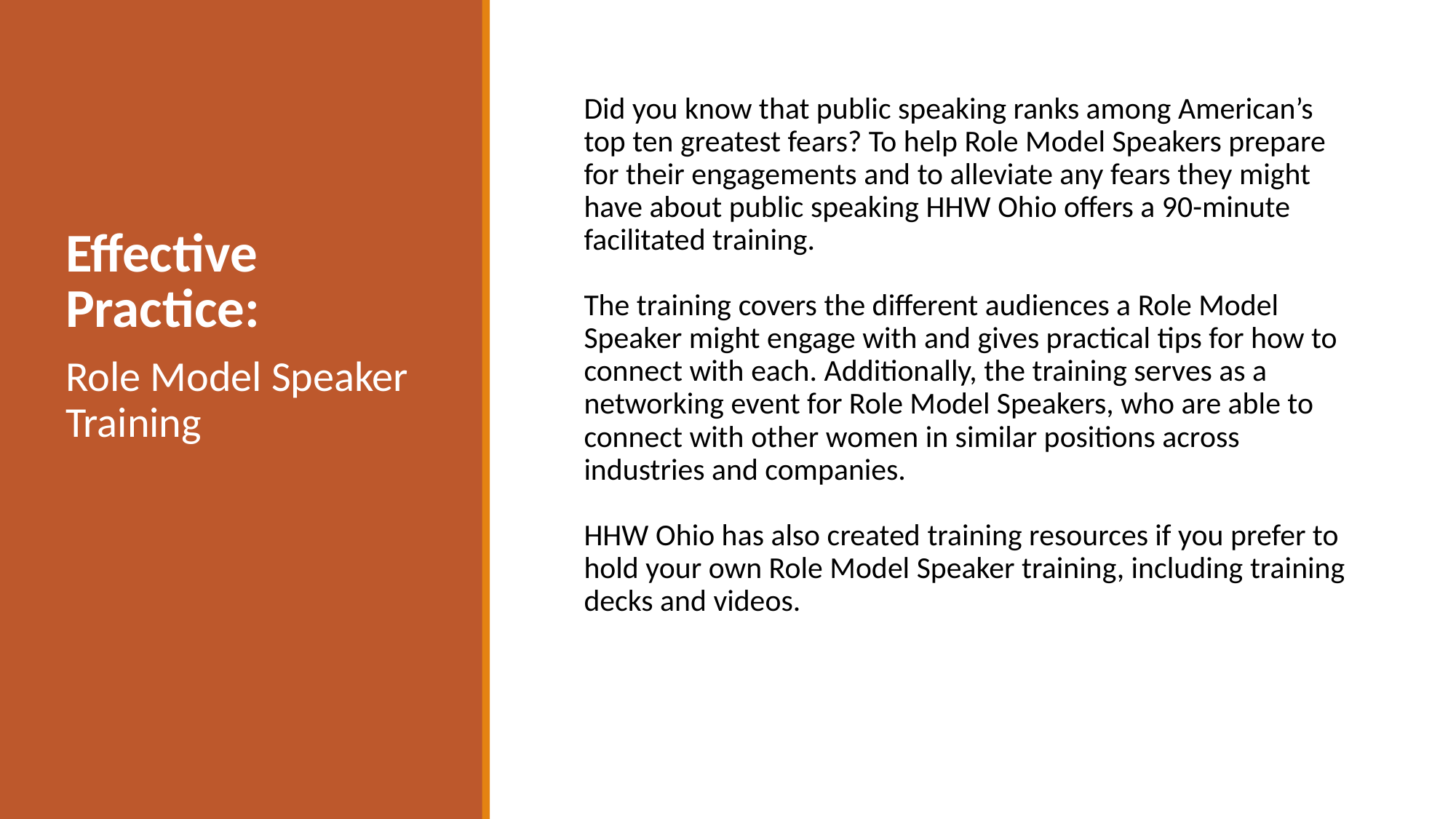

# Effective Practice:
Did you know that public speaking ranks among American’s top ten greatest fears? To help Role Model Speakers prepare for their engagements and to alleviate any fears they might have about public speaking HHW Ohio offers a 90-minute facilitated training.

The training covers the different audiences a Role Model Speaker might engage with and gives practical tips for how to connect with each. Additionally, the training serves as a networking event for Role Model Speakers, who are able to connect with other women in similar positions across industries and companies.

HHW Ohio has also created training resources if you prefer to hold your own Role Model Speaker training, including training decks and videos.

Role Model Speaker Training